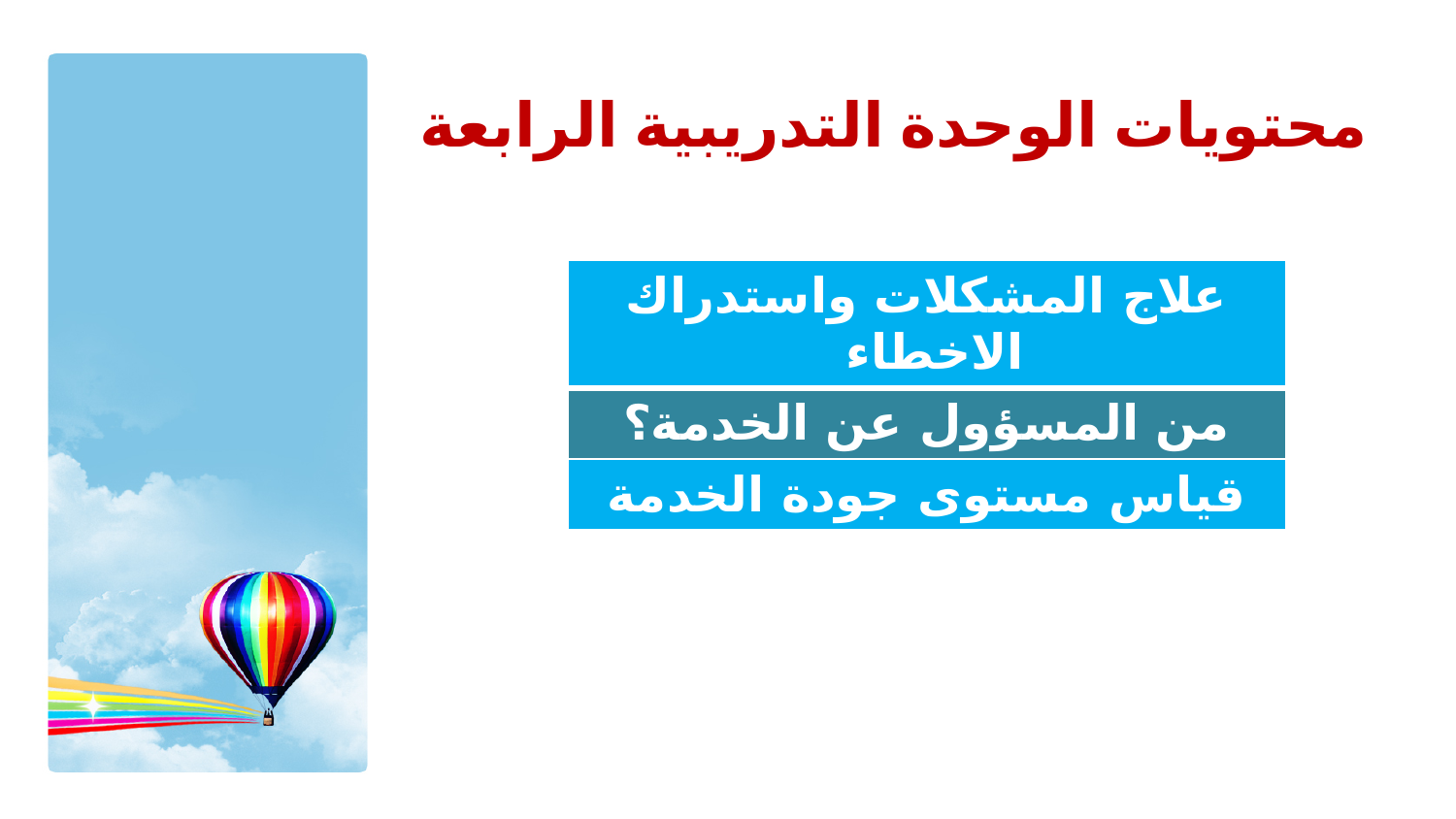

# محتويات الوحدة التدريبية الرابعة
| علاج المشكلات واستدراك الاخطاء |
| --- |
| من المسؤول عن الخدمة؟ |
| قياس مستوى جودة الخدمة |